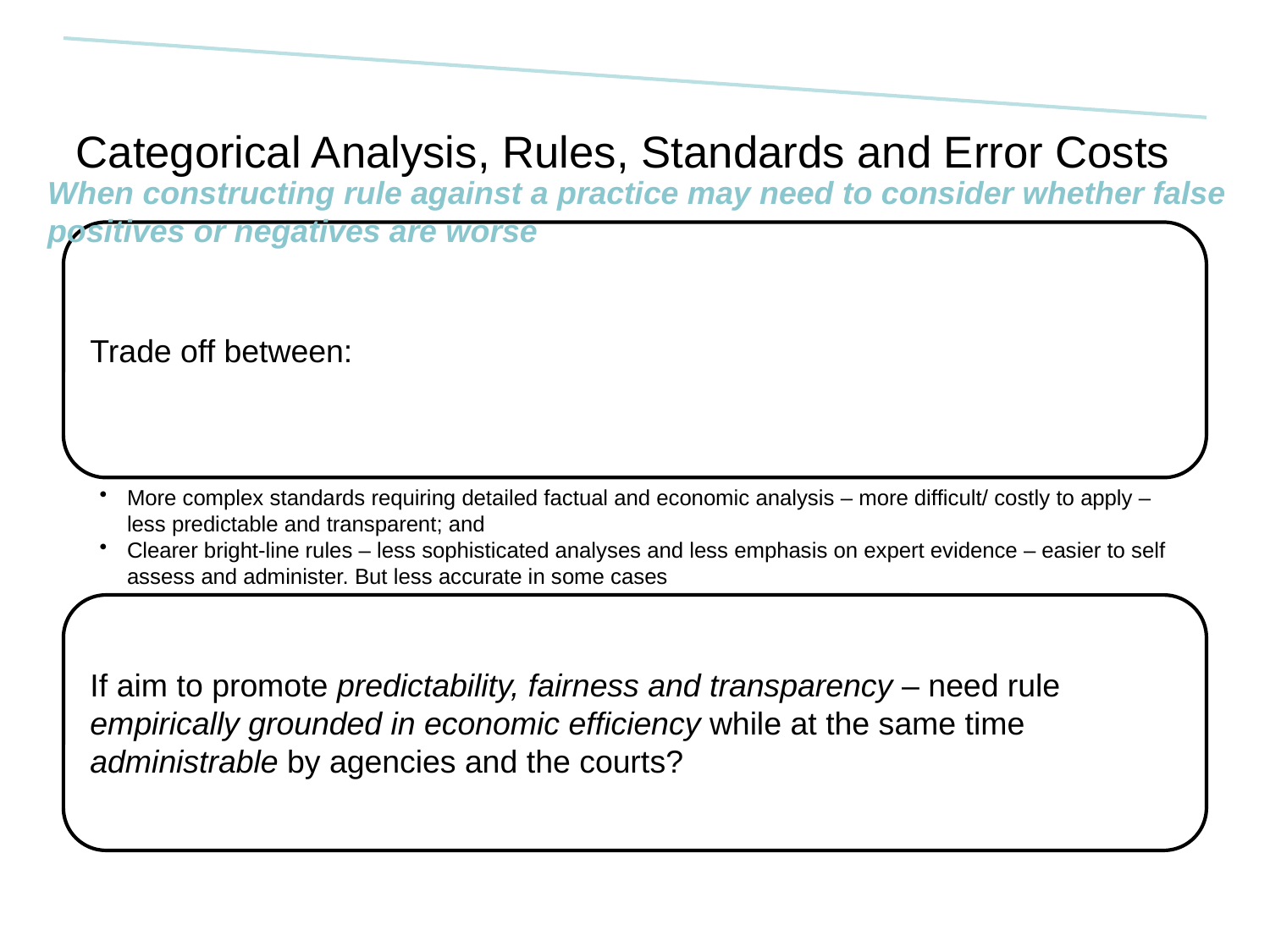

Categorical Analysis, Rules, Standards and Error Costs
When constructing rule against a practice may need to consider whether false positives or negatives are worse
Trade off between:
More complex standards requiring detailed factual and economic analysis – more difficult/ costly to apply – less predictable and transparent; and
Clearer bright-line rules – less sophisticated analyses and less emphasis on expert evidence – easier to self assess and administer. But less accurate in some cases
If aim to promote predictability, fairness and transparency – need rule empirically grounded in economic efficiency while at the same time administrable by agencies and the courts?